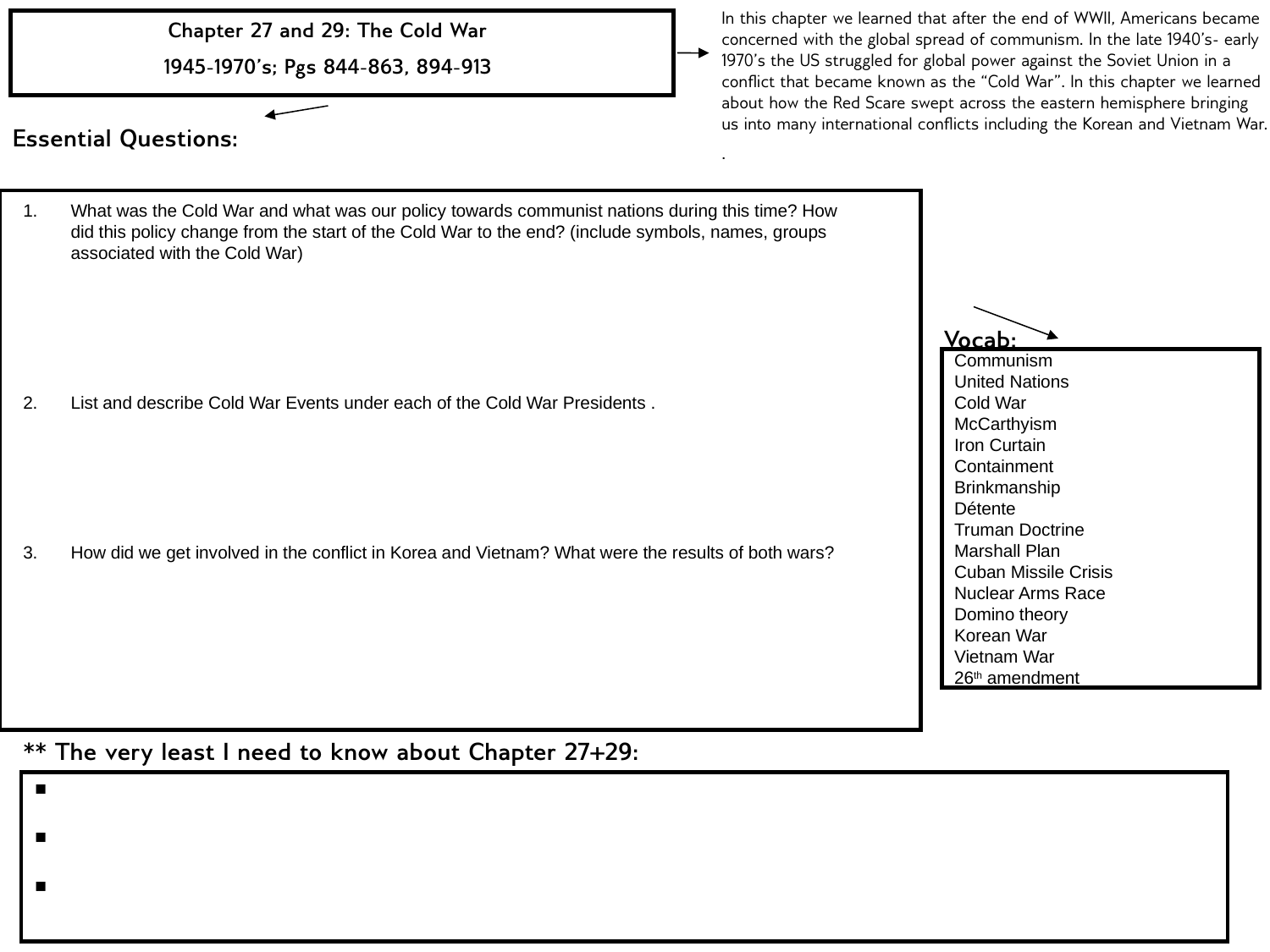

In this chapter we learned that after the end of WWII, Americans became concerned with the global spread of communism. In the late 1940’s- early 1970’s the US struggled for global power against the Soviet Union in a conflict that became known as the “Cold War”. In this chapter we learned about how the Red Scare swept across the eastern hemisphere bringing us into many international conflicts including the Korean and Vietnam War.
.

Chapter 27 and 29: The Cold War
1945-1970’s; Pgs 844-863, 894-913

Essential Questions:

What was the Cold War and what was our policy towards communist nations during this time? How did this policy change from the start of the Cold War to the end? (include symbols, names, groups associated with the Cold War)

List and describe Cold War Events under each of the Cold War Presidents .

How did we get involved in the conflict in Korea and Vietnam? What were the results of both wars?

Vocab:
Communism
United Nations
Cold War
McCarthyism
Iron Curtain
Containment
Brinkmanship
Détente
Truman Doctrine
Marshall Plan
Cuban Missile Crisis
Nuclear Arms Race
Domino theory
Korean War
Vietnam War
26th amendment

** The very least I need to know about Chapter 27+29: